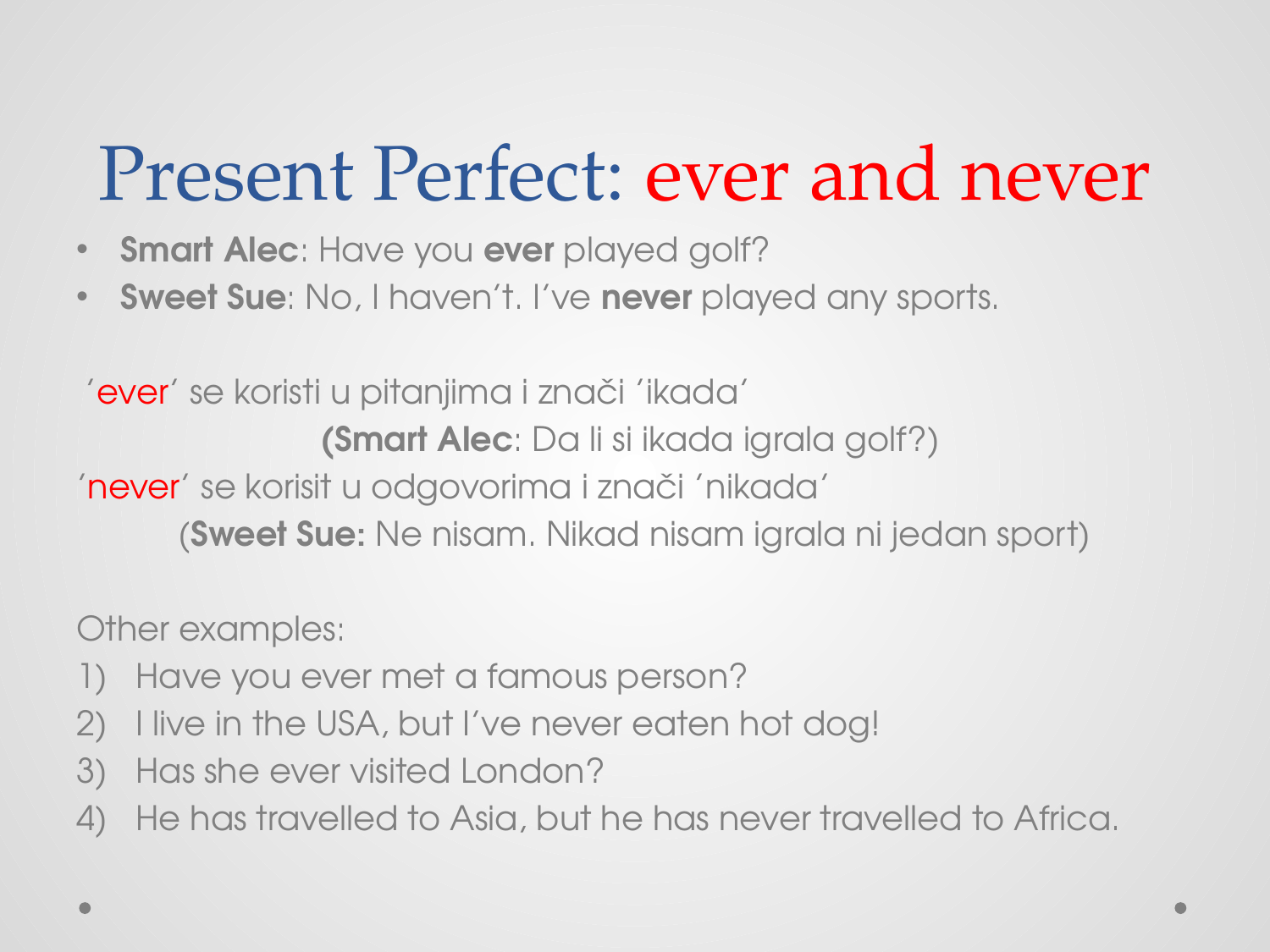

# Present Perfect: ever and never
Smart Alec: Have you ever played golf?
Sweet Sue: No, I haven’t. I’ve never played any sports.

 ’ever’ se koristi u pitanjima i znači ’ikada’
(Smart Alec: Da li si ikada igrala golf?)
’never’ se korisit u odgovorima i znači ’nikada’
(Sweet Sue: Ne nisam. Nikad nisam igrala ni jedan sport)

Other examples:
Have you ever met a famous person?
I live in the USA, but I’ve never eaten hot dog!
Has she ever visited London?
He has travelled to Asia, but he has never travelled to Africa.